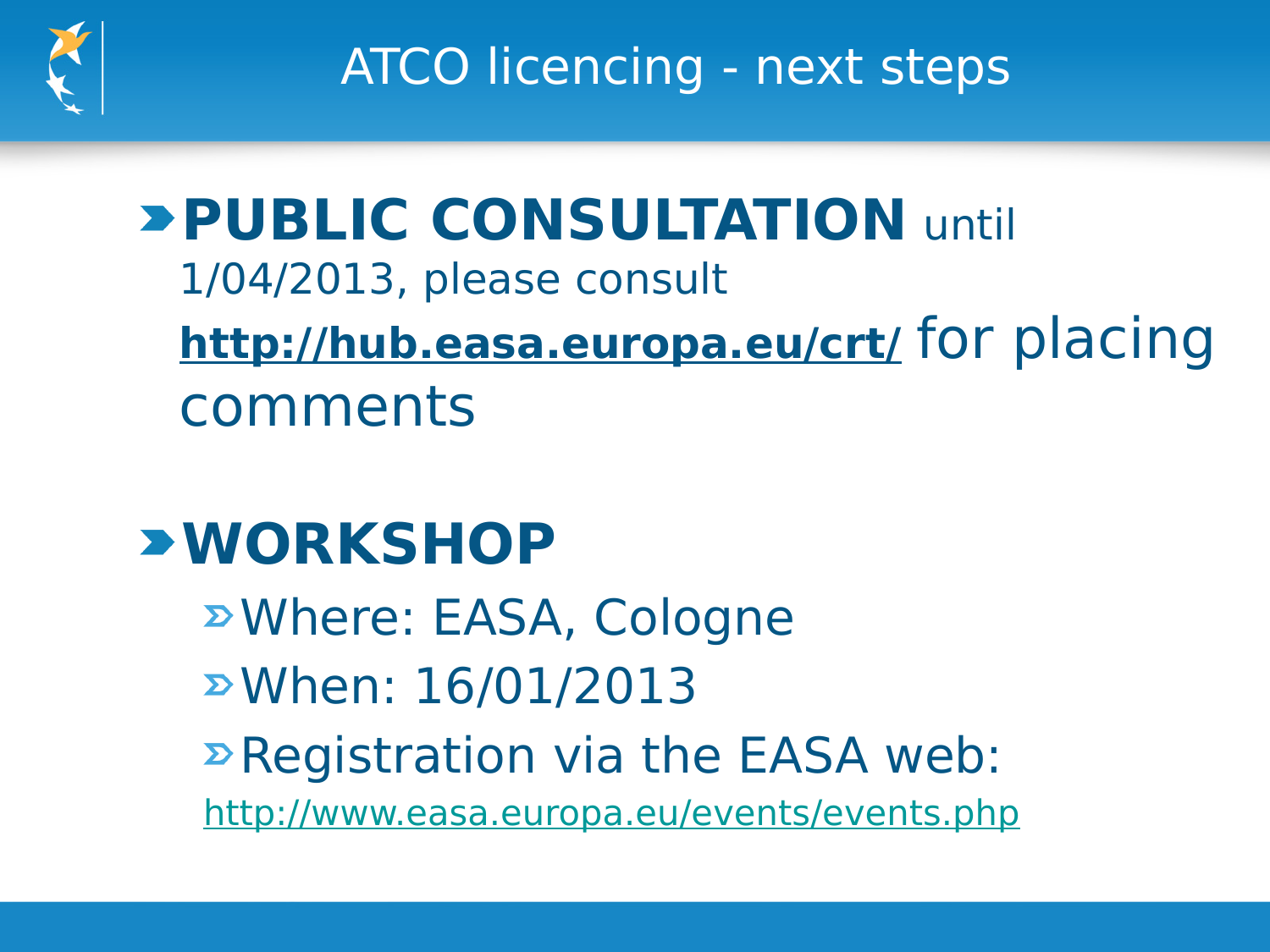

ATCO licencing - next steps
PUBLIC CONSULTATION until 1/04/2013, please consult http://hub.easa.europa.eu/crt/ for placing comments

WORKSHOP
Where: EASA, Cologne
When: 16/01/2013
Registration via the EASA web:
http://www.easa.europa.eu/events/events.php